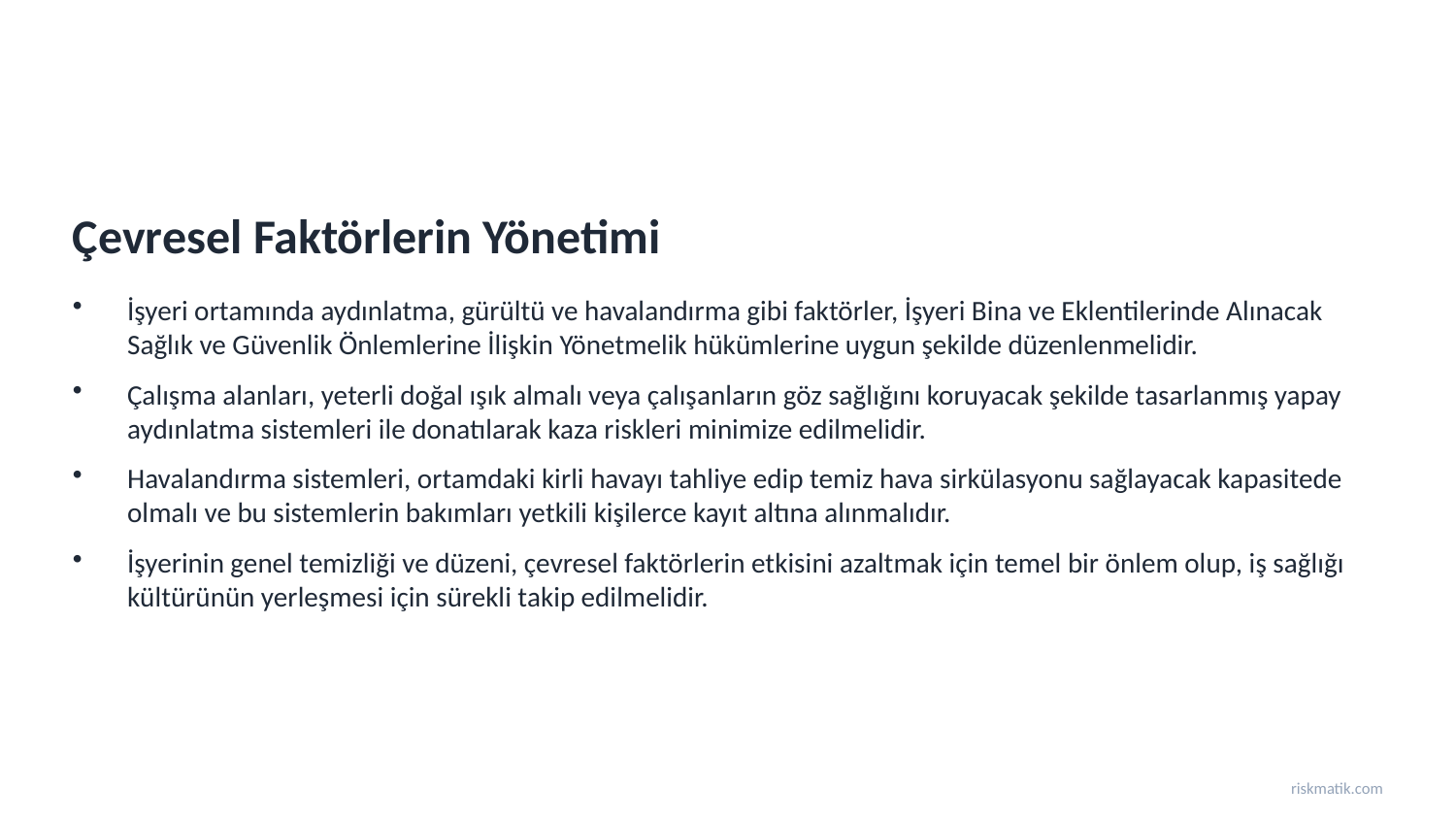

Çevresel Faktörlerin Yönetimi
İşyeri ortamında aydınlatma, gürültü ve havalandırma gibi faktörler, İşyeri Bina ve Eklentilerinde Alınacak Sağlık ve Güvenlik Önlemlerine İlişkin Yönetmelik hükümlerine uygun şekilde düzenlenmelidir.
Çalışma alanları, yeterli doğal ışık almalı veya çalışanların göz sağlığını koruyacak şekilde tasarlanmış yapay aydınlatma sistemleri ile donatılarak kaza riskleri minimize edilmelidir.
Havalandırma sistemleri, ortamdaki kirli havayı tahliye edip temiz hava sirkülasyonu sağlayacak kapasitede olmalı ve bu sistemlerin bakımları yetkili kişilerce kayıt altına alınmalıdır.
İşyerinin genel temizliği ve düzeni, çevresel faktörlerin etkisini azaltmak için temel bir önlem olup, iş sağlığı kültürünün yerleşmesi için sürekli takip edilmelidir.
riskmatik.com